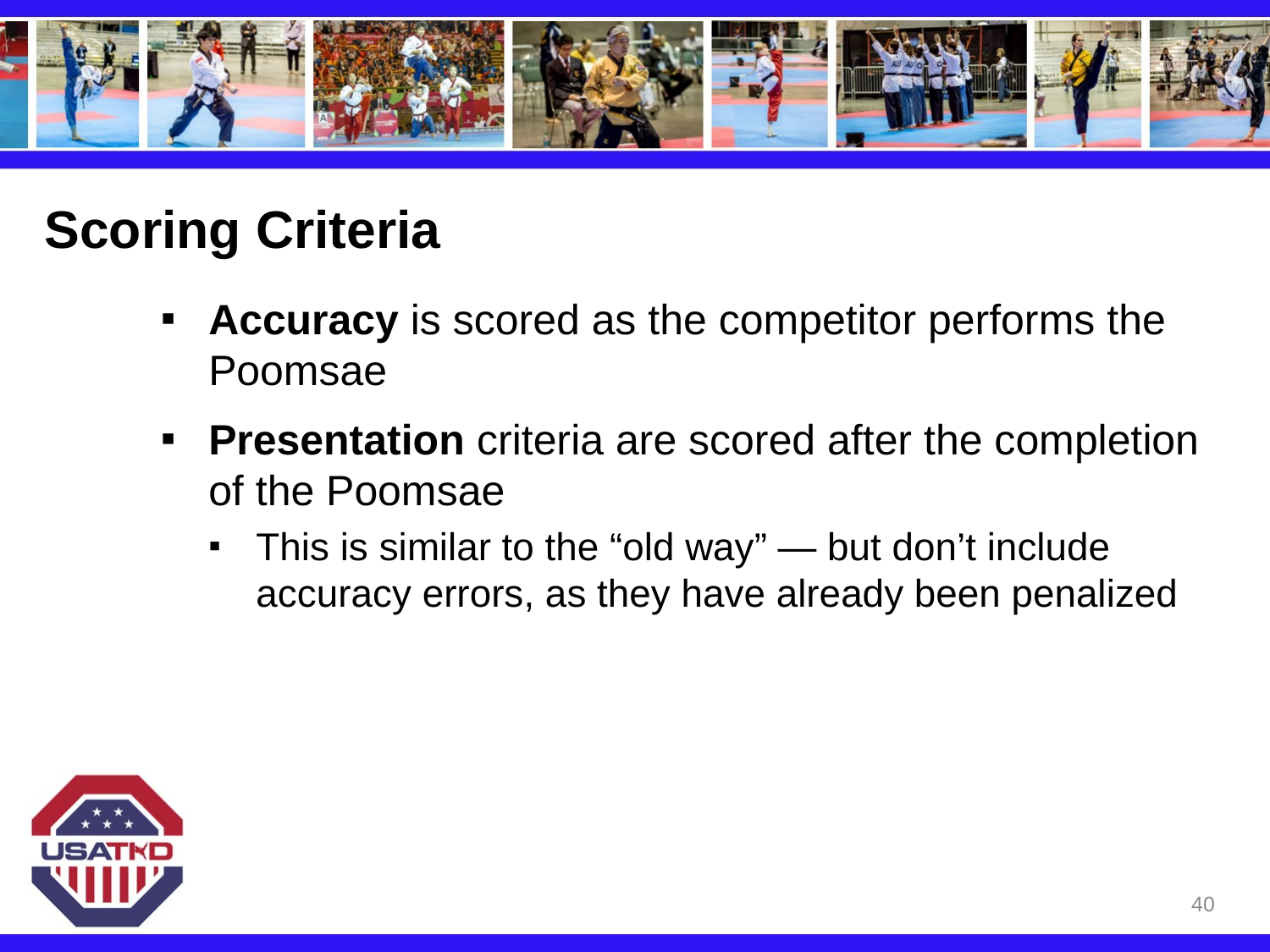

# Scoring Criteria
Accuracy is scored as the competitor performs the Poomsae
Presentation criteria are scored after the completion of the Poomsae
This is similar to the “old way” — but don’t include accuracy errors, as they have already been penalized
40